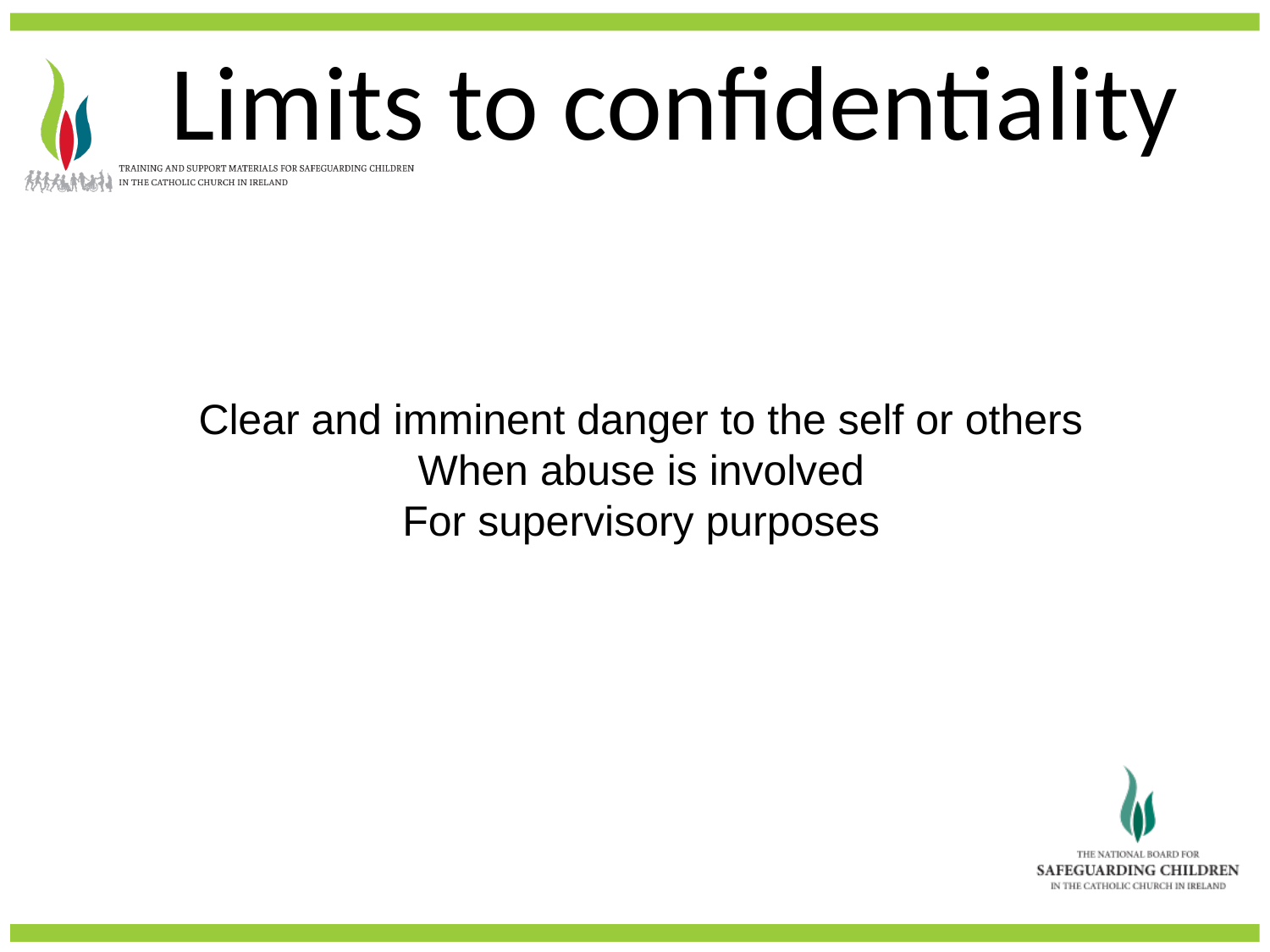

# Limits to confidentiality
Clear and imminent danger to the self or others
When abuse is involved
For supervisory purposes